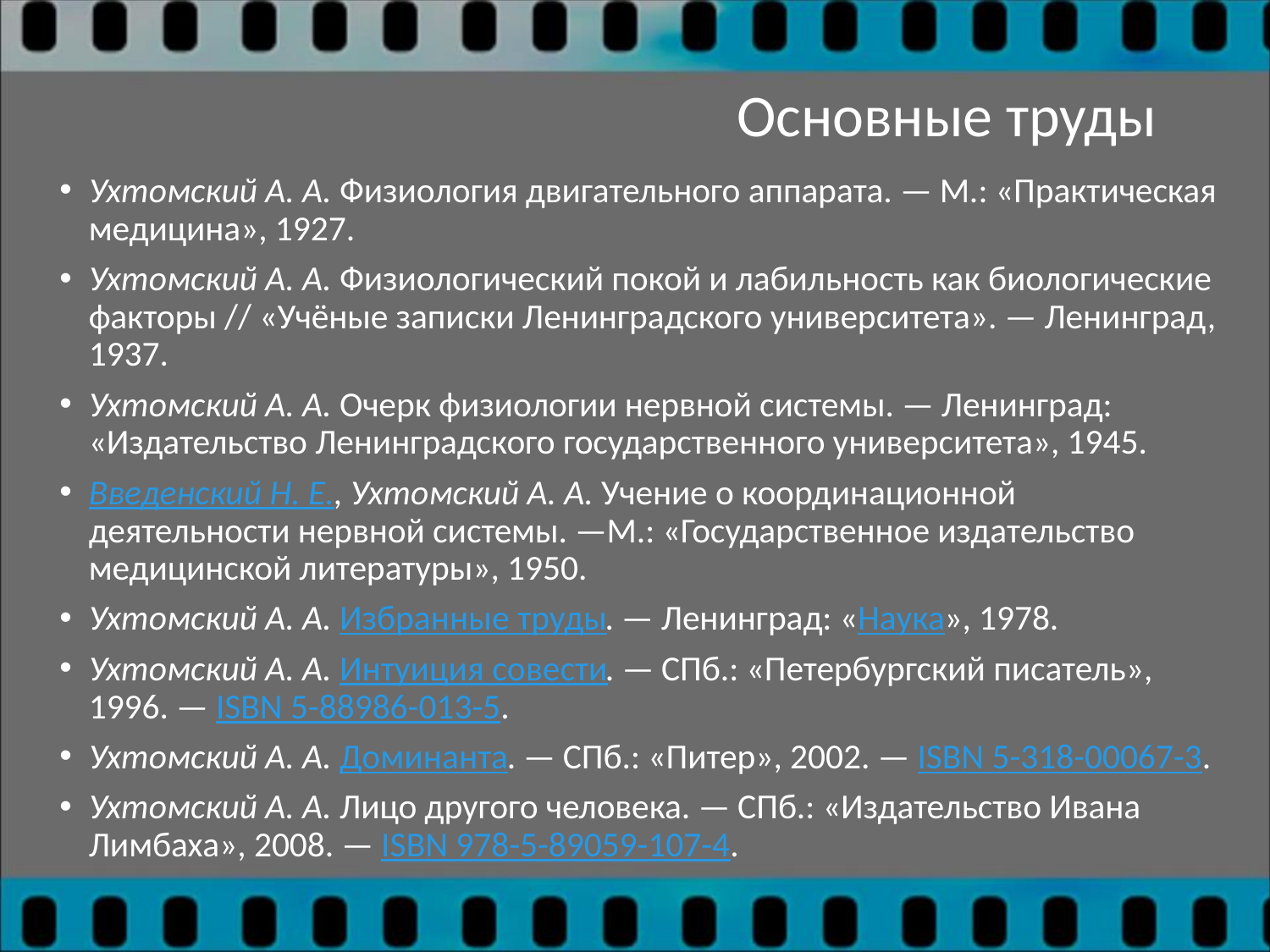

# Основные труды
Ухтомский А. А. Физиология двигательного аппарата. — М.: «Практическая медицина», 1927.
Ухтомский А. А. Физиологический покой и лабильность как биологические факторы // «Учёные записки Ленинградского университета». — Ленинград, 1937.
Ухтомский А. А. Очерк физиологии нервной системы. — Ленинград: «Издательство Ленинградского государственного университета», 1945.
Введенский Н. Е., Ухтомский А. А. Учение о координационной деятельности нервной системы. —М.: «Государственное издательство медицинской литературы», 1950.
Ухтомский А. А. Избранные труды. — Ленинград: «Наука», 1978.
Ухтомский А. А. Интуиция совести. — СПб.: «Петербургский писатель», 1996. — ISBN 5-88986-013-5.
Ухтомский А. А. Доминанта. — СПб.: «Питер», 2002. — ISBN 5-318-00067-3.
Ухтомский А. А. Лицо другого человека. — СПб.: «Издательство Ивана Лимбаха», 2008. — ISBN 978-5-89059-107-4.